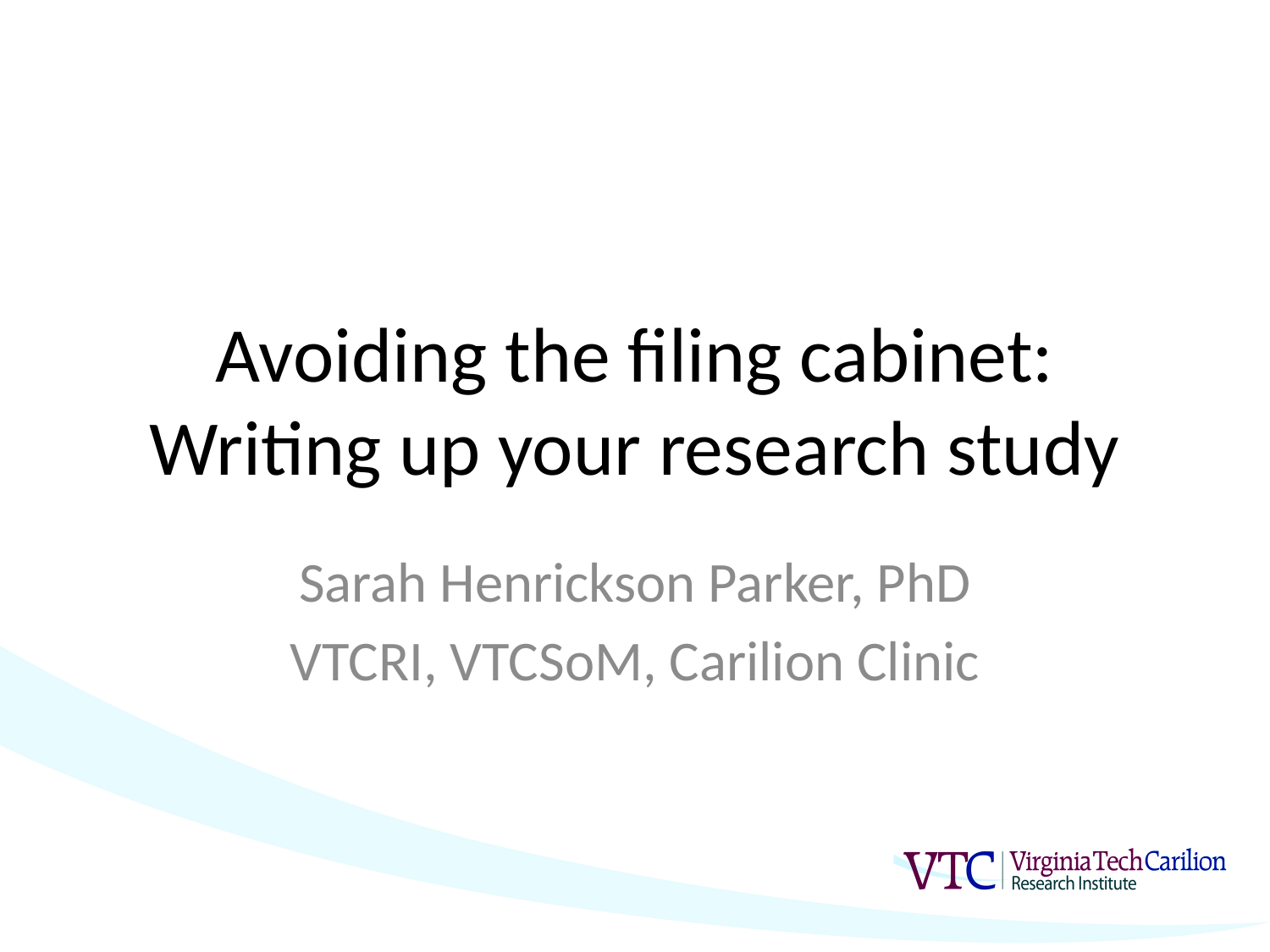

# Avoiding the filing cabinet: Writing up your research study
Sarah Henrickson Parker, PhD
VTCRI, VTCSoM, Carilion Clinic